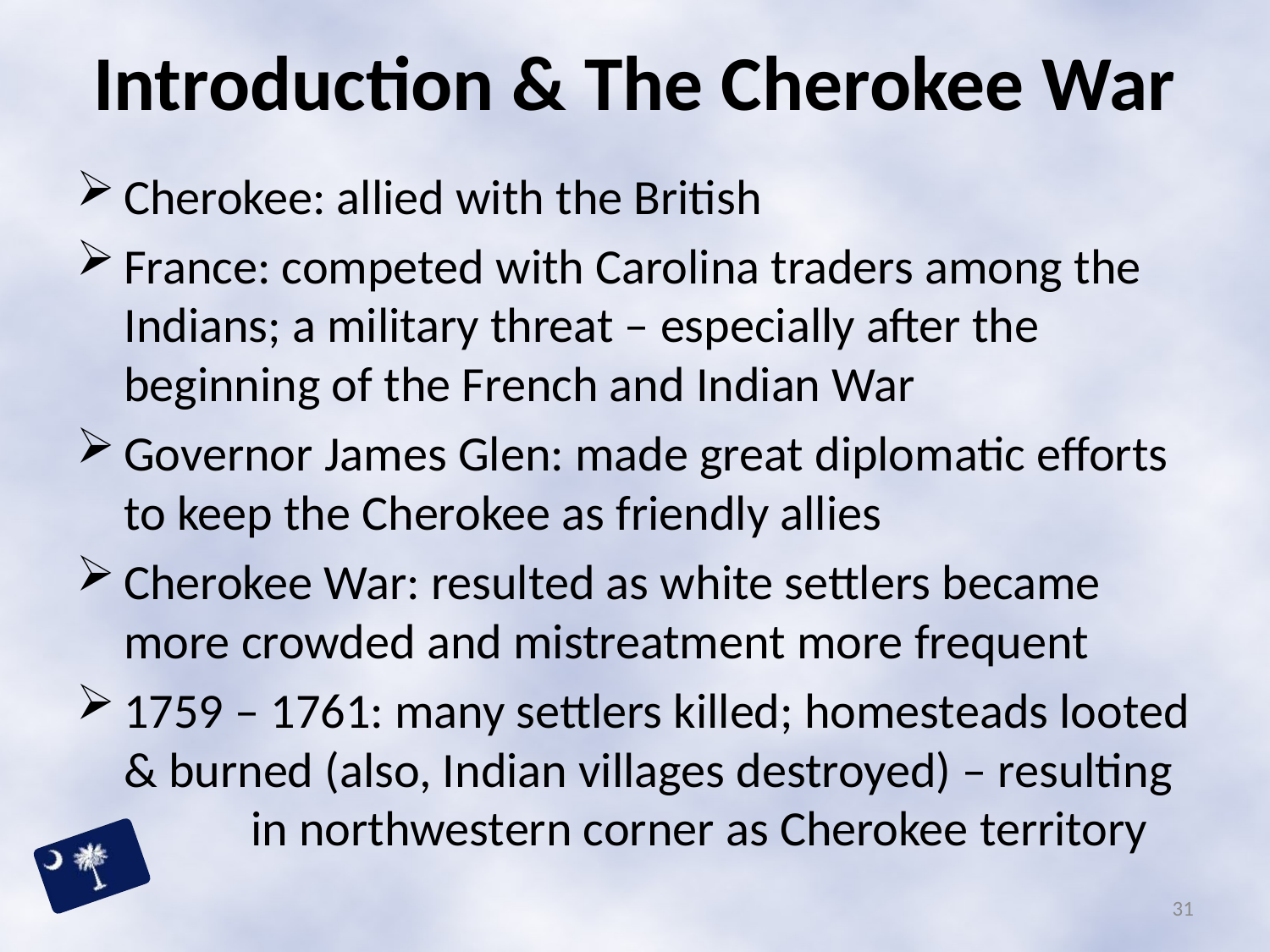

# Introduction & The Cherokee War
Cherokee: allied with the British
France: competed with Carolina traders among the Indians; a military threat – especially after the beginning of the French and Indian War
Governor James Glen: made great diplomatic efforts to keep the Cherokee as friendly allies
Cherokee War: resulted as white settlers became more crowded and mistreatment more frequent
1759 – 1761: many settlers killed; homesteads looted & burned (also, Indian villages destroyed) – resulting 	in northwestern corner as Cherokee territory

31